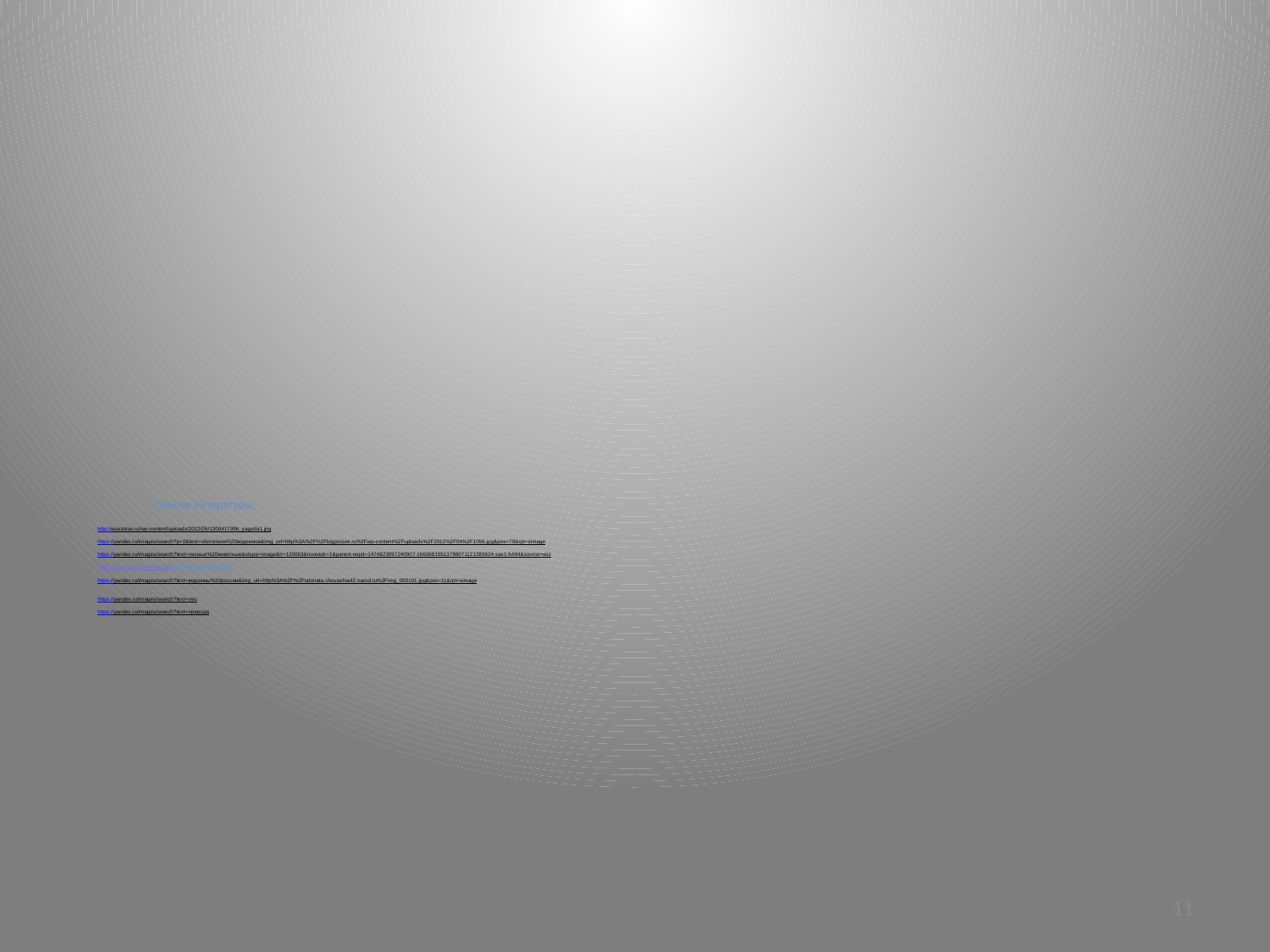

# Список литературы: http://wsezdrav.ru/wp-content/uploads/2012/05/1300417996_yagoda1.jpg https://yandex.ru/images/search?p=2&text=обитатели%20водоемов&img_url=http%3A%2F%2Fbigpicture.ru%2Fwp-content%2Fuploads%2F2012%2F04%2F1056.jpg&pos=79&rpt=simage https://yandex.ru/images/search?text=лесные%20животные&stype=image&lr=120063&noreask=1&parent-reqid=1474823097240907-16636815513788071121283624-sas1-5494&source=wiz https://muzofond.com/search/звуки%20природы%20лес https://yandex.ru/images/search?text=водоемы%20россии&img_url=http%3A%2F%2Fodonata-chuvashia42.narod.ru%2Fimg_000101.jpg&pos=11&rpt=simage   https://yandex.ru/images/search?text=лес https://yandex.ru/images/search?text=природа
11